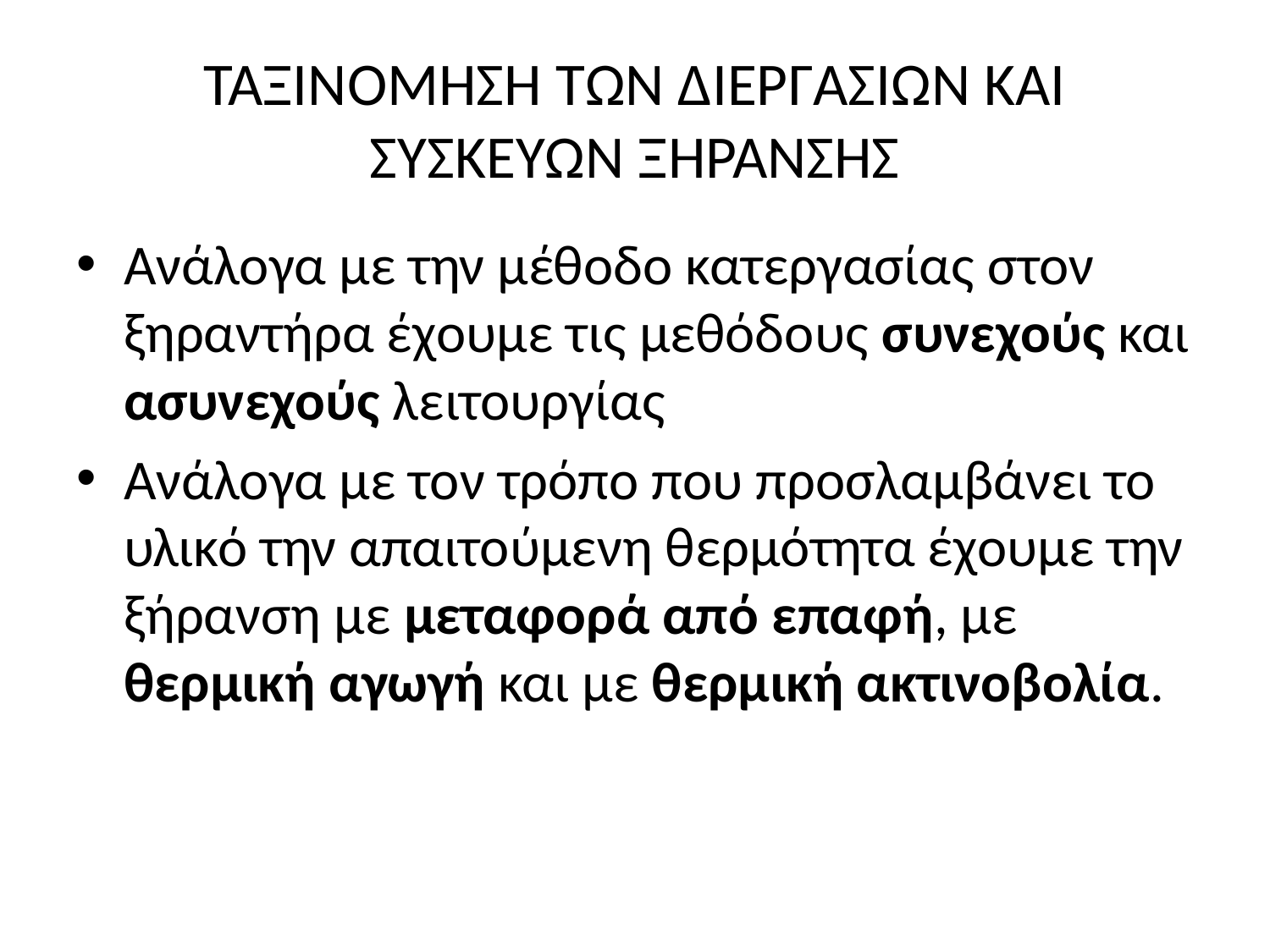

# ΤΑΞΙΝΟΜΗΣΗ ΤΩΝ ΔΙΕΡΓΑΣΙΩΝ ΚΑΙ ΣΥΣΚΕΥΩΝ ΞΗΡΑΝΣΗΣ
Ανάλογα με την μέθοδο κατεργασίας στον ξηραντήρα έχουμε τις μεθόδους συνεχούς και ασυνεχούς λειτουργίας
Ανάλογα με τον τρόπο που προσλαμβάνει το υλικό την απαιτούμενη θερμότητα έχουμε την ξήρανση με μεταφορά από επαφή, με θερμική αγωγή και με θερμική ακτινοβολία.